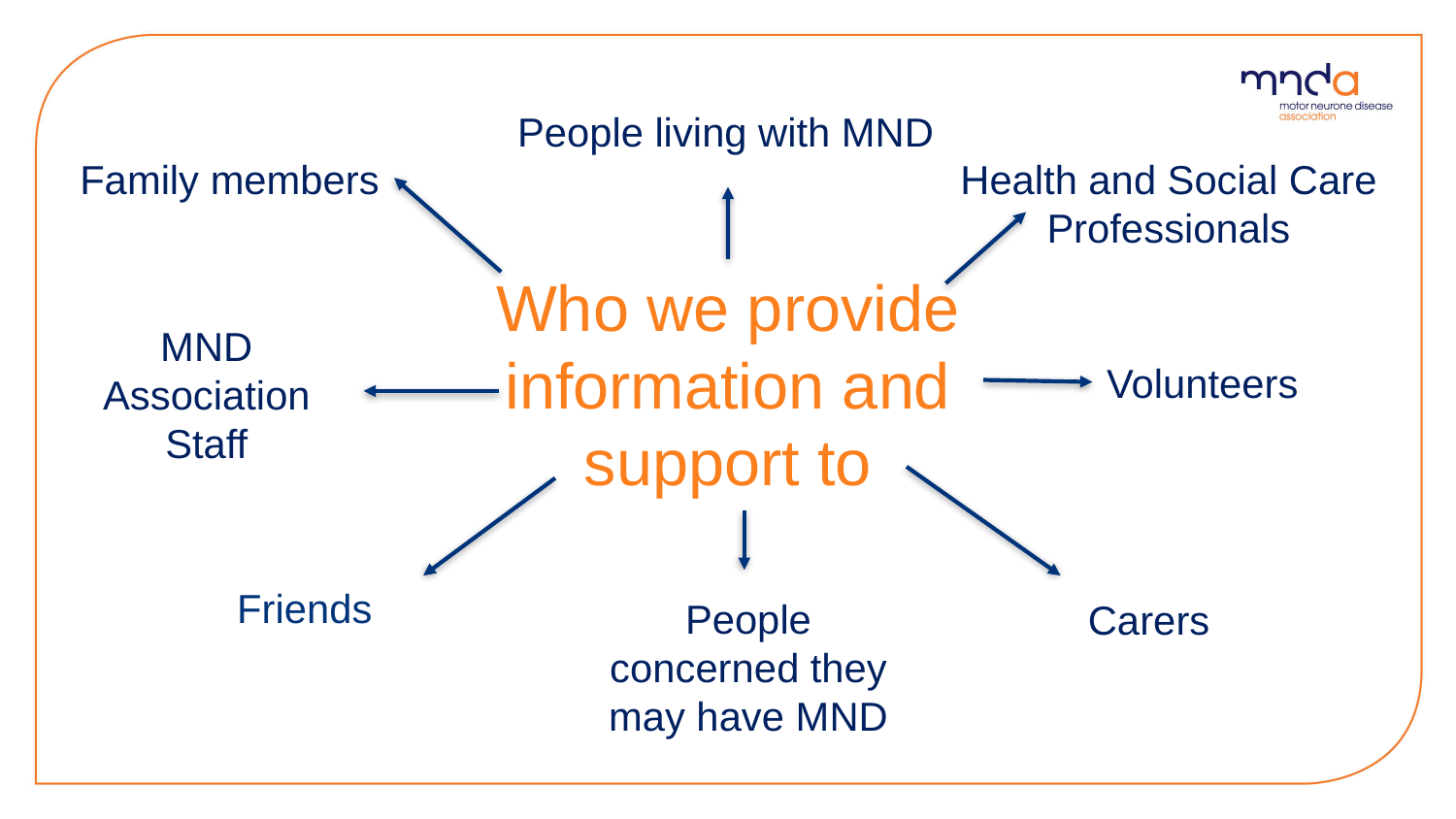

People living with MND
Family members
Health and Social Care Professionals
Who we provide information and support to
MND Association Staff
Volunteers
Friends
People concerned they may have MND
Carers